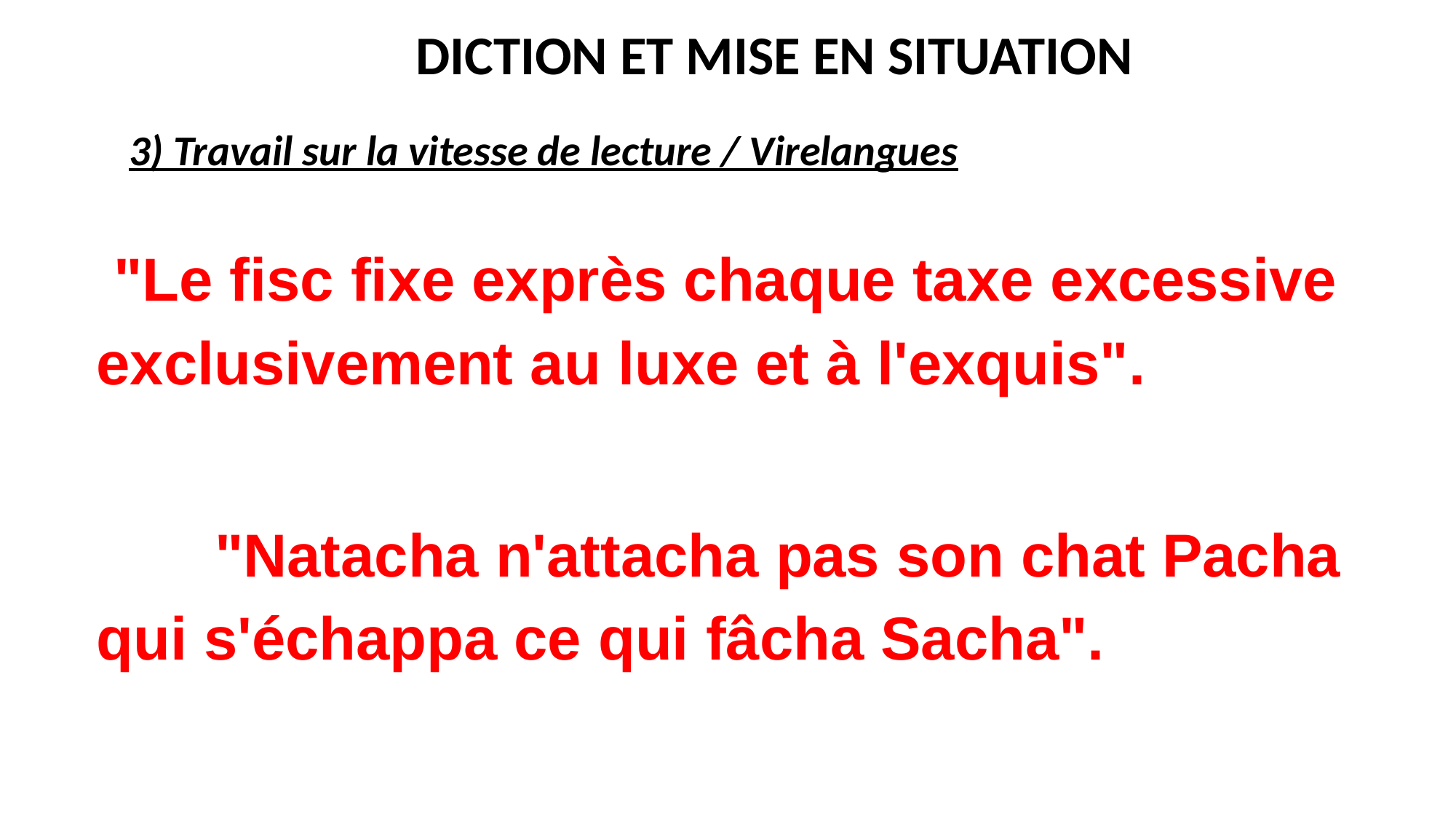

DICTION ET MISE EN SITUATION
3) Travail sur la vitesse de lecture / Virelangues
 "Le fisc fixe exprès chaque taxe excessive exclusivement au luxe et à l'exquis".

       "Natacha n'attacha pas son chat Pacha qui s'échappa ce qui fâcha Sacha".